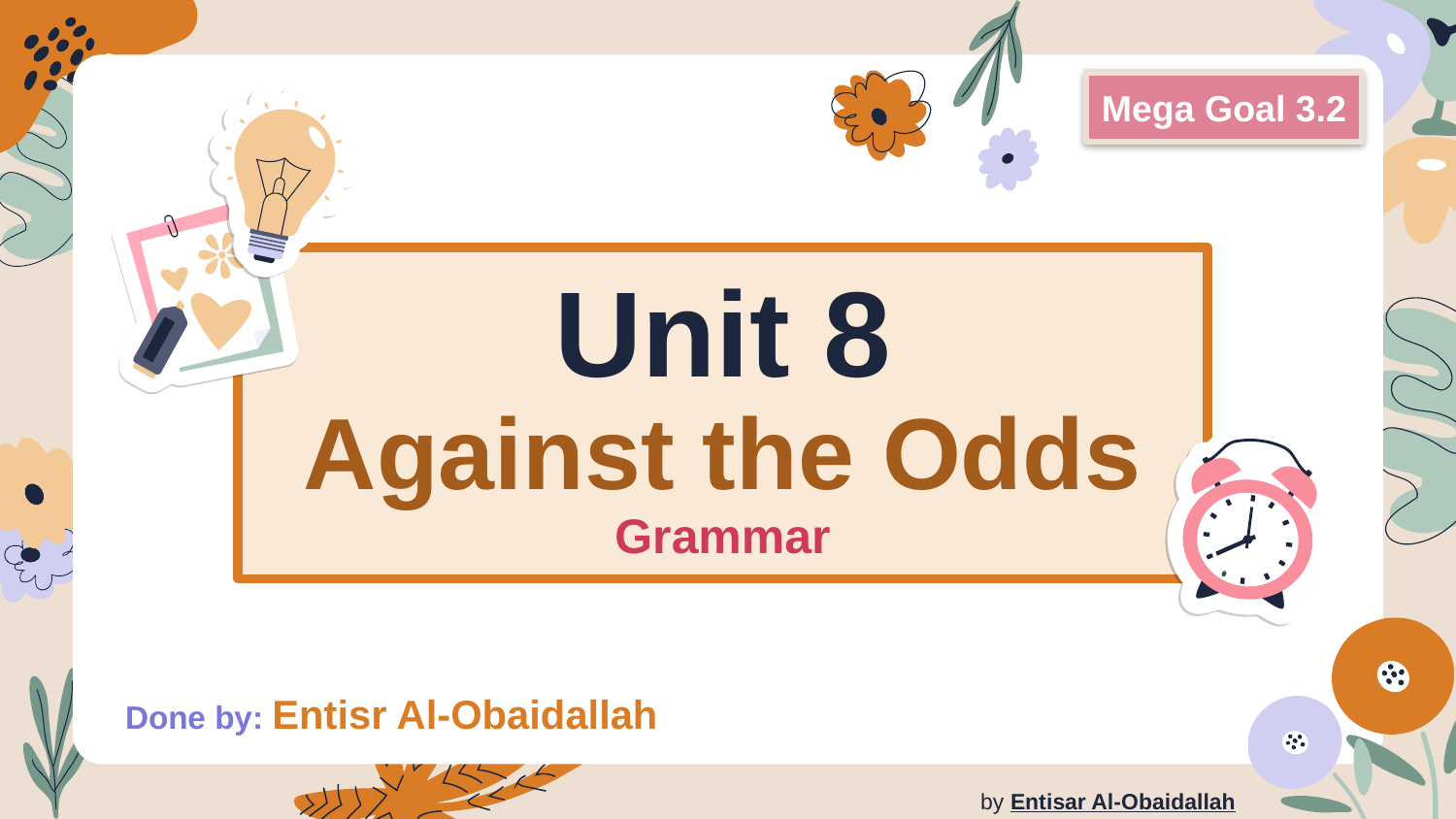

Mega Goal 3.2

# Unit 8 Against the Odds Grammar

Done by: Entisr Al-Obaidallah